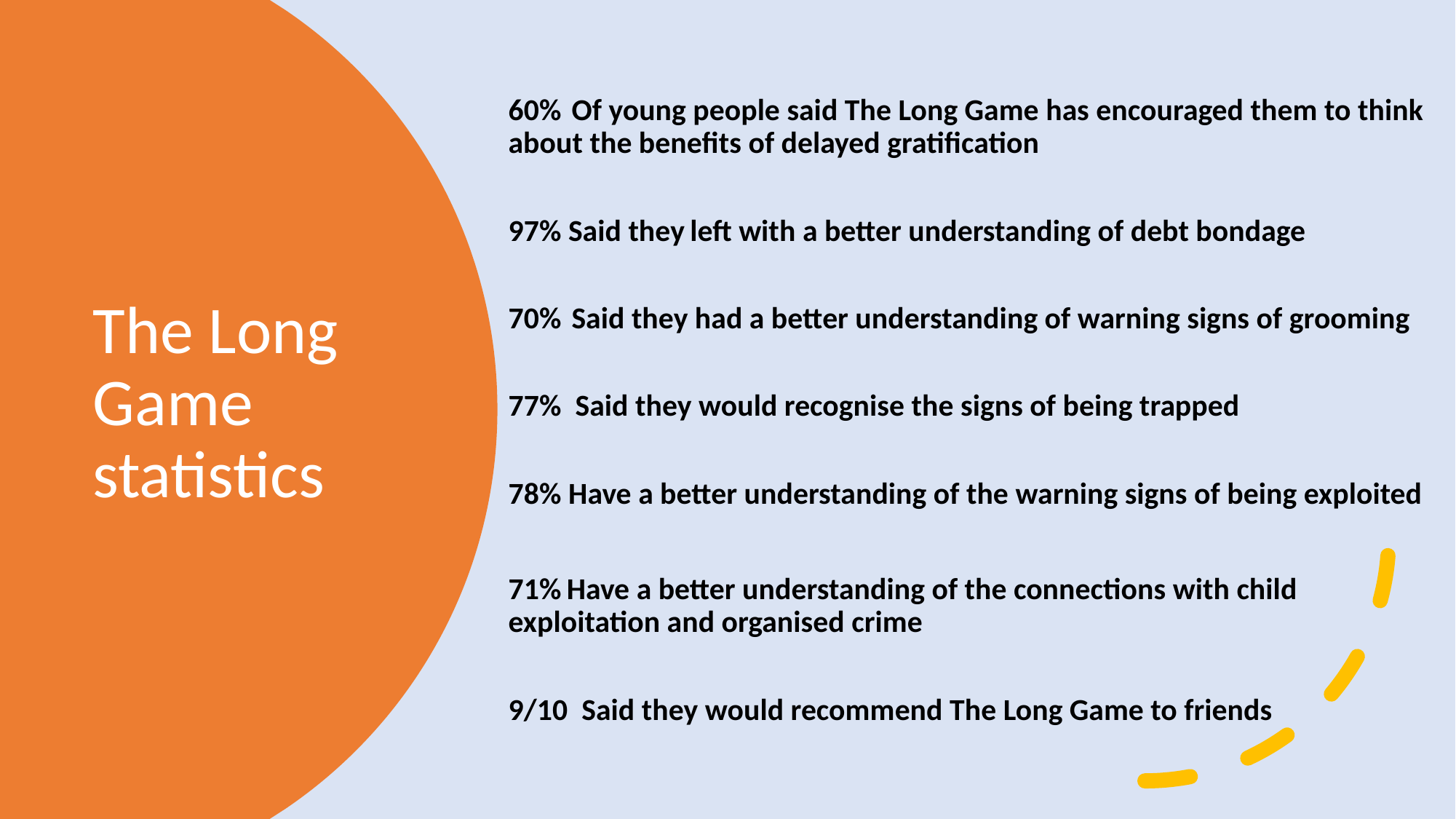

60%  Of young people said The Long Game has encouraged them to think about the benefits of delayed gratification

97% Said they left with a better understanding of debt bondage

70%  Said they had a better understanding of warning signs of grooming

77%  Said they would recognise the signs of being trapped

78% Have a better understanding of the warning signs of being exploited

71% Have a better understanding of the connections with child exploitation and organised crime

9/10  Said they would recommend The Long Game to friends

# The Long Game statistics